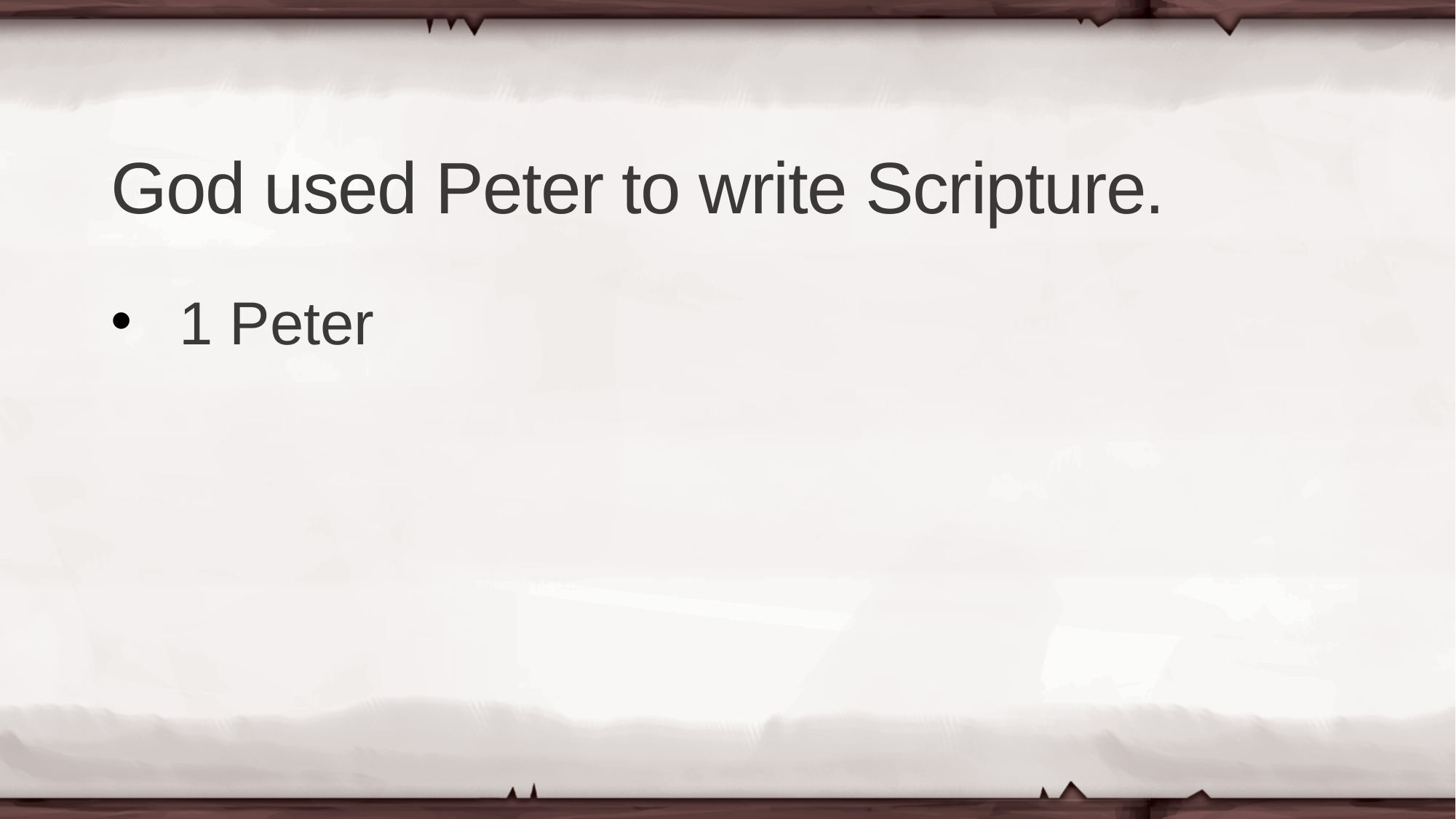

# God used Peter to write Scripture.
1 Peter